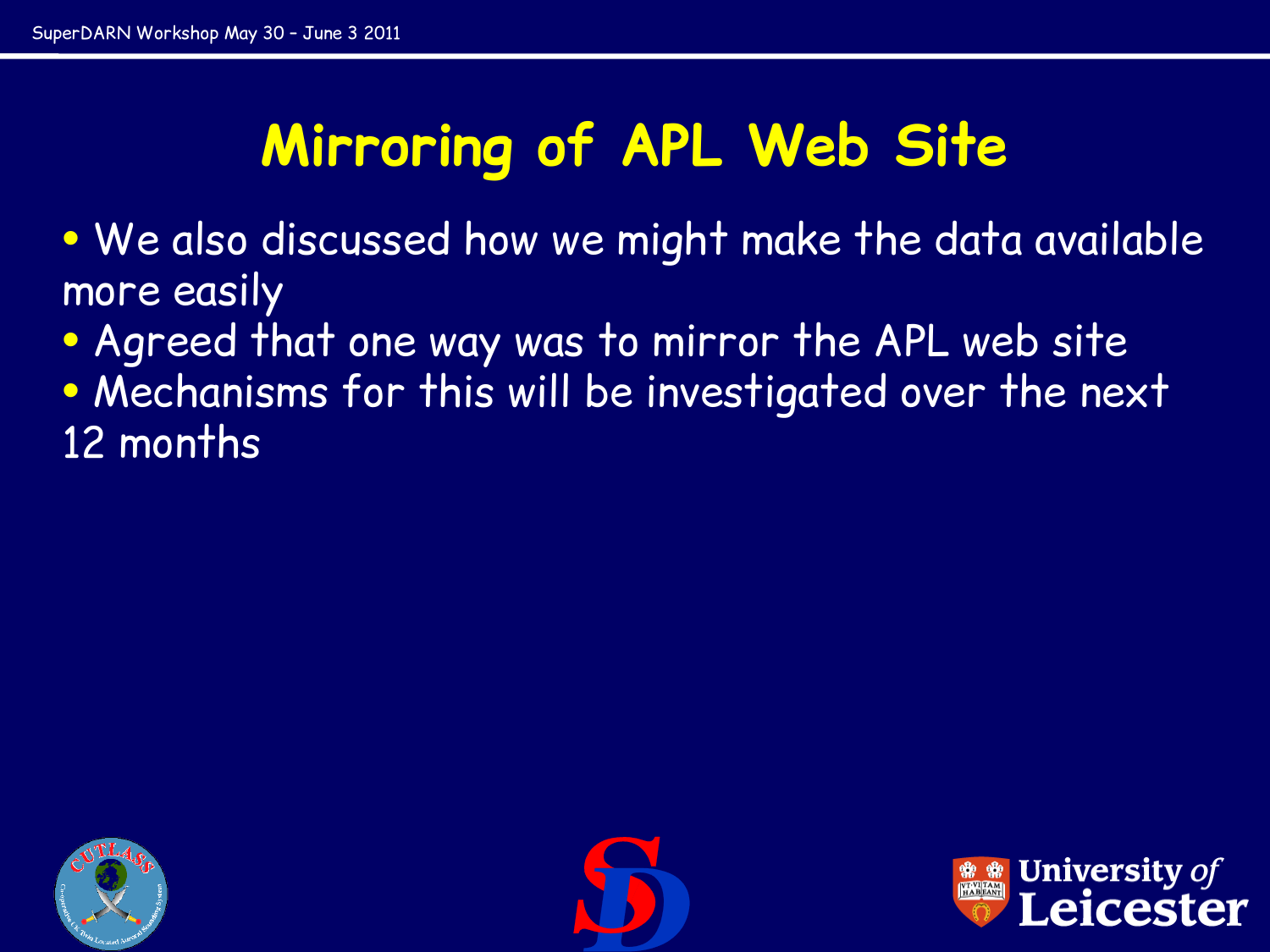

# Mirroring of APL Web Site
 We also discussed how we might make the data available more easily
 Agreed that one way was to mirror the APL web site
 Mechanisms for this will be investigated over the next 12 months